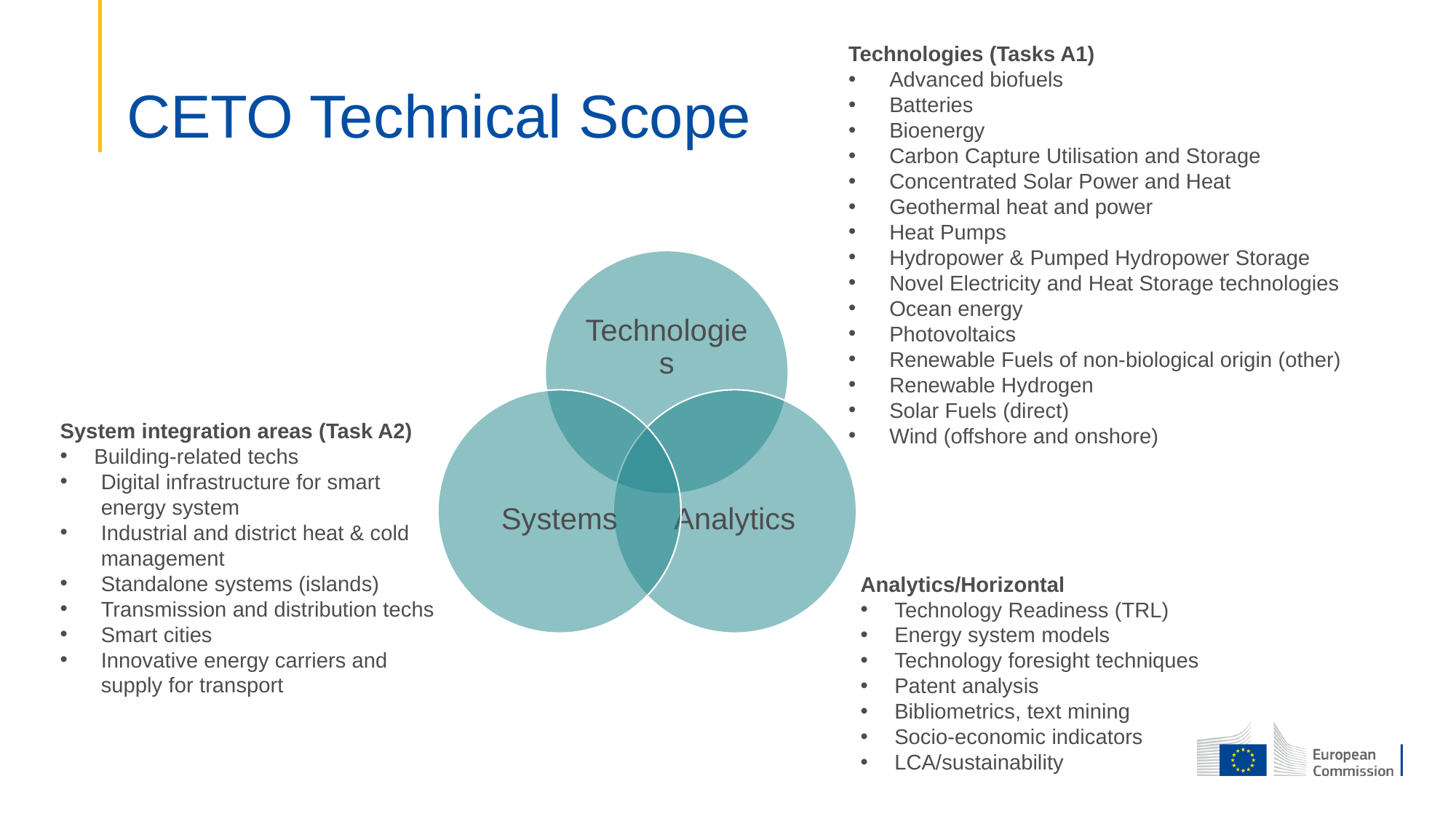

Technologies (Tasks A1)
Advanced biofuels
Batteries
Bioenergy
Carbon Capture Utilisation and Storage
Concentrated Solar Power and Heat
Geothermal heat and power
Heat Pumps
Hydropower & Pumped Hydropower Storage
Novel Electricity and Heat Storage technologies
Ocean energy
Photovoltaics
Renewable Fuels of non-biological origin (other)
Renewable Hydrogen
Solar Fuels (direct)
Wind (offshore and onshore)
# CETO Technical Scope
Technologies
Analytics
Systems
System integration areas (Task A2)
Building-related techs
Digital infrastructure for smart energy system
Industrial and district heat & cold management
Standalone systems (islands)
Transmission and distribution techs
Smart cities
Innovative energy carriers and supply for transport

Analytics/Horizontal
Technology Readiness (TRL)
Energy system models
Technology foresight techniques
Patent analysis
Bibliometrics, text mining
Socio-economic indicators
LCA/sustainability